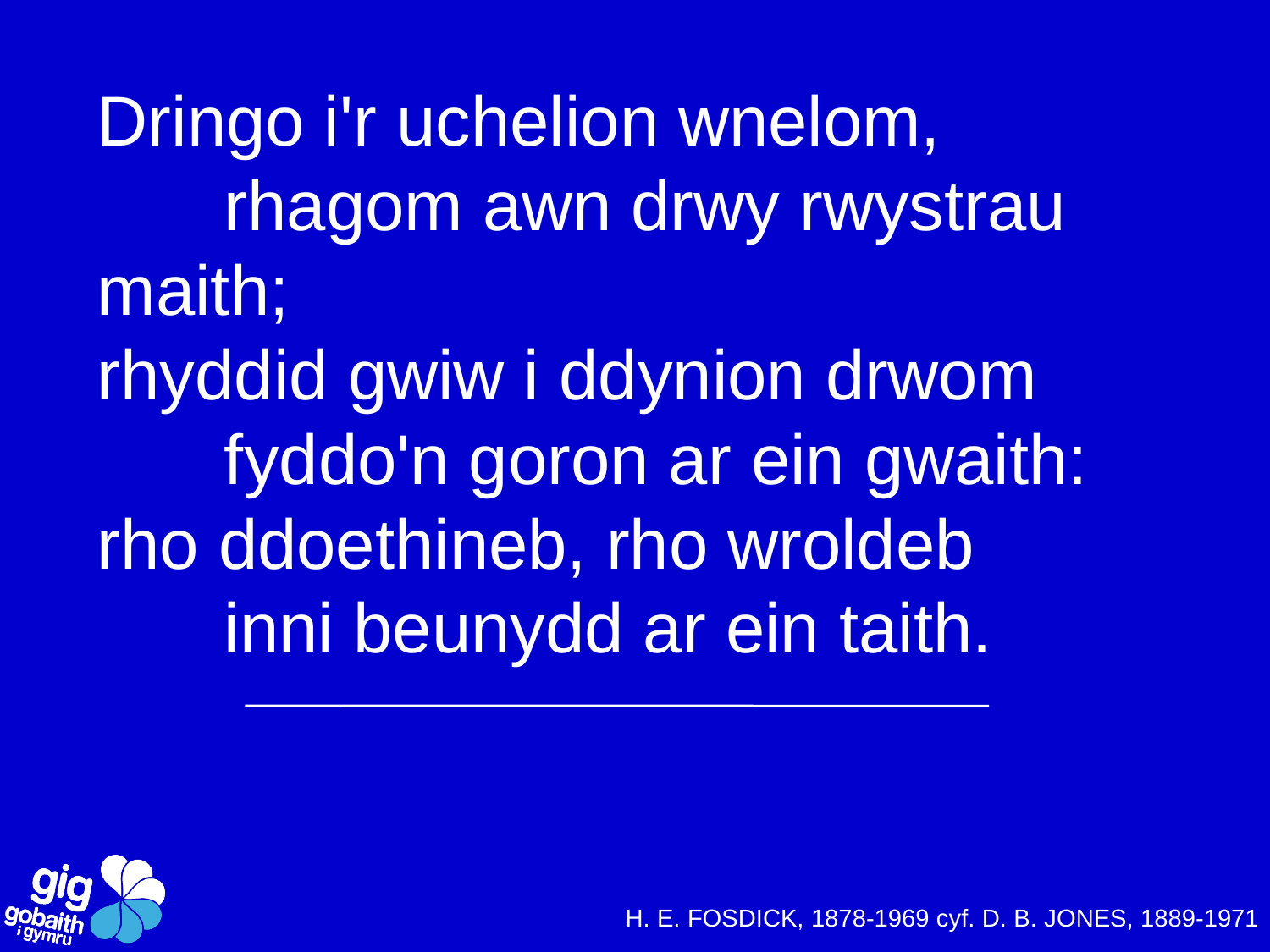

Dringo i'r uchelion wnelom,
	rhagom awn drwy rwystrau maith;
rhyddid gwiw i ddynion drwom
	fyddo'n goron ar ein gwaith:
rho ddoethineb, rho wroldeb
	inni beunydd ar ein taith.
H. E. FOSDICK, 1878-1969 cyf. D. B. JONES, 1889-1971